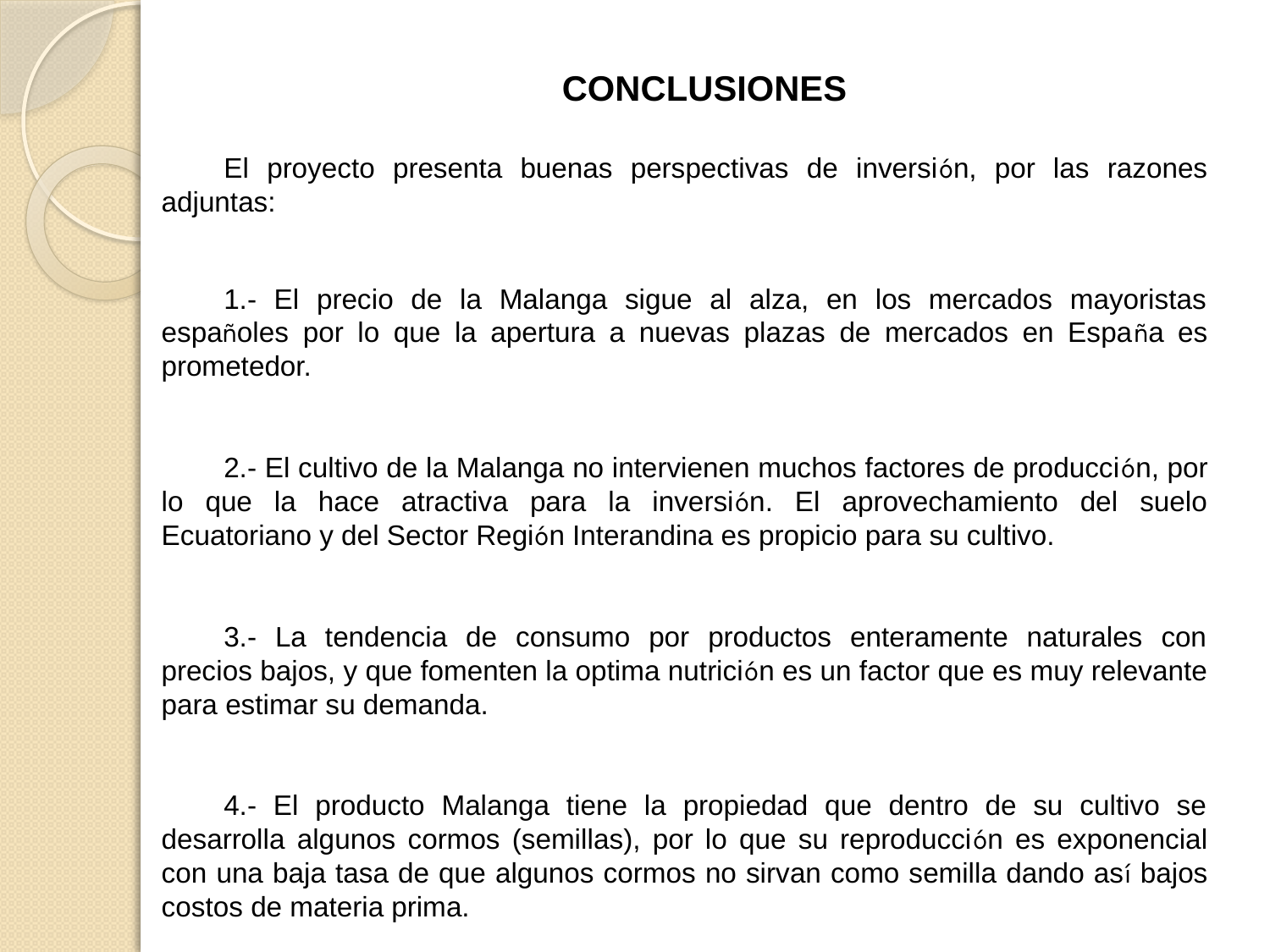

CONCLUSIONES
El proyecto presenta buenas perspectivas de inversión, por las razones adjuntas:

1.- El precio de la Malanga sigue al alza, en los mercados mayoristas españoles por lo que la apertura a nuevas plazas de mercados en España es prometedor.

2.- El cultivo de la Malanga no intervienen muchos factores de producción, por lo que la hace atractiva para la inversión. El aprovechamiento del suelo Ecuatoriano y del Sector Región Interandina es propicio para su cultivo.

3.- La tendencia de consumo por productos enteramente naturales con precios bajos, y que fomenten la optima nutrición es un factor que es muy relevante para estimar su demanda.

4.- El producto Malanga tiene la propiedad que dentro de su cultivo se desarrolla algunos cormos (semillas), por lo que su reproducción es exponencial con una baja tasa de que algunos cormos no sirvan como semilla dando así bajos costos de materia prima.